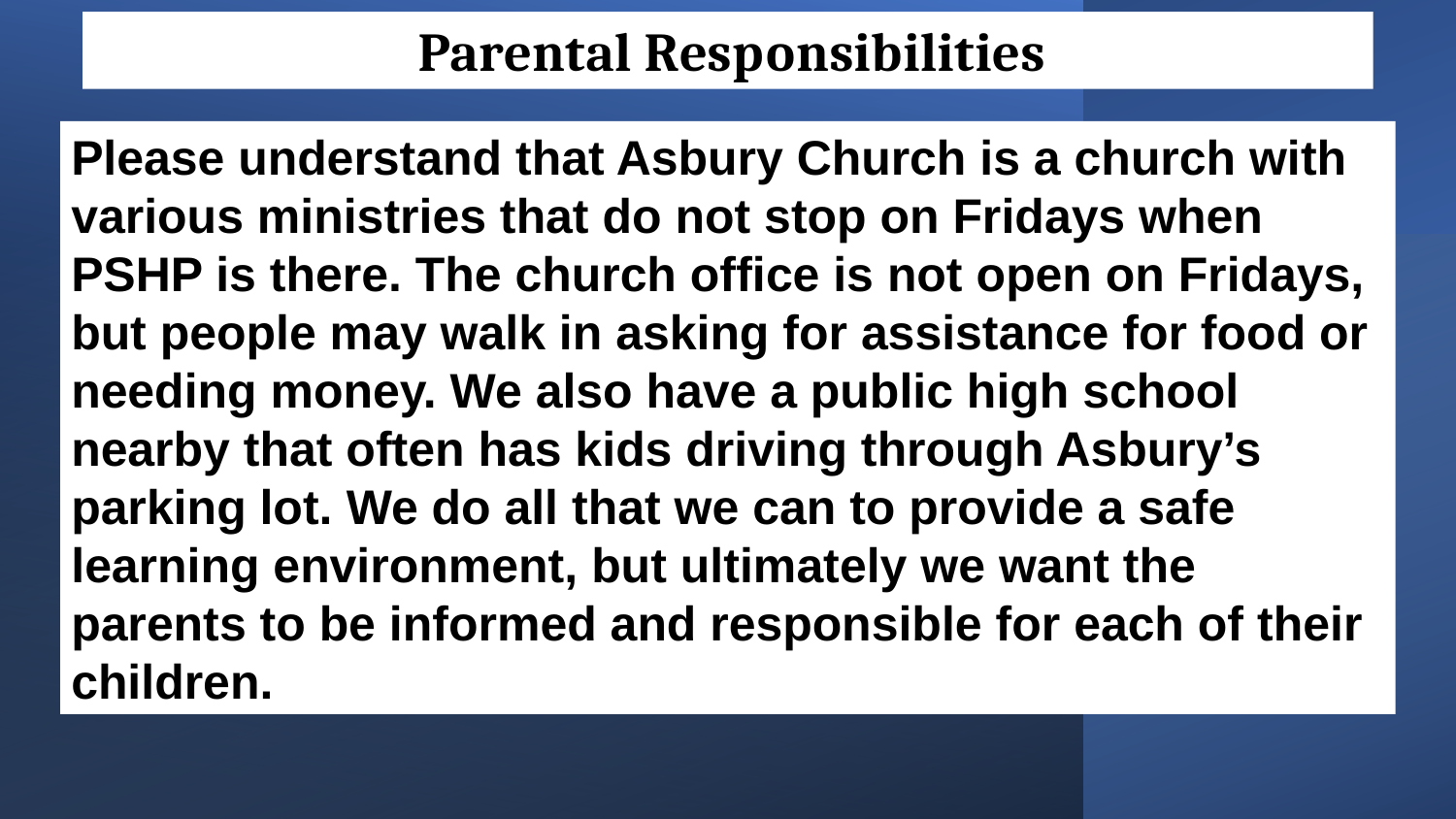

Parental Responsibilities
Please understand that Asbury Church is a church with various ministries that do not stop on Fridays when PSHP is there. The church office is not open on Fridays, but people may walk in asking for assistance for food or needing money. We also have a public high school nearby that often has kids driving through Asbury’s parking lot. We do all that we can to provide a safe learning environment, but ultimately we want the parents to be informed and responsible for each of their children.